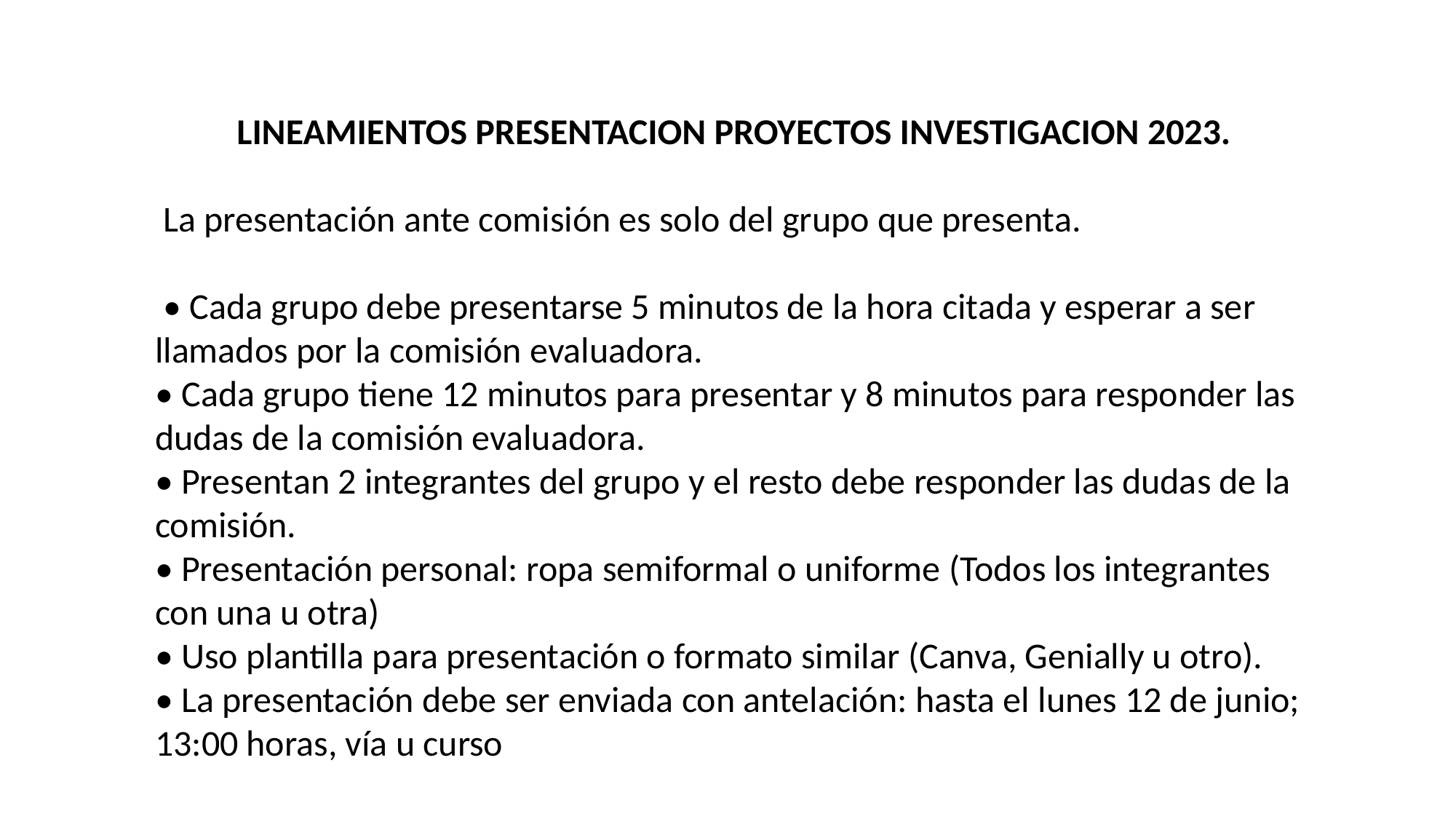

LINEAMIENTOS PRESENTACION PROYECTOS INVESTIGACION 2023.

 La presentación ante comisión es solo del grupo que presenta.

 • Cada grupo debe presentarse 5 minutos de la hora citada y esperar a ser llamados por la comisión evaluadora.
• Cada grupo tiene 12 minutos para presentar y 8 minutos para responder las dudas de la comisión evaluadora.
• Presentan 2 integrantes del grupo y el resto debe responder las dudas de la comisión.
• Presentación personal: ropa semiformal o uniforme (Todos los integrantes con una u otra)
• Uso plantilla para presentación o formato similar (Canva, Genially u otro).
• La presentación debe ser enviada con antelación: hasta el lunes 12 de junio; 13:00 horas, vía u curso